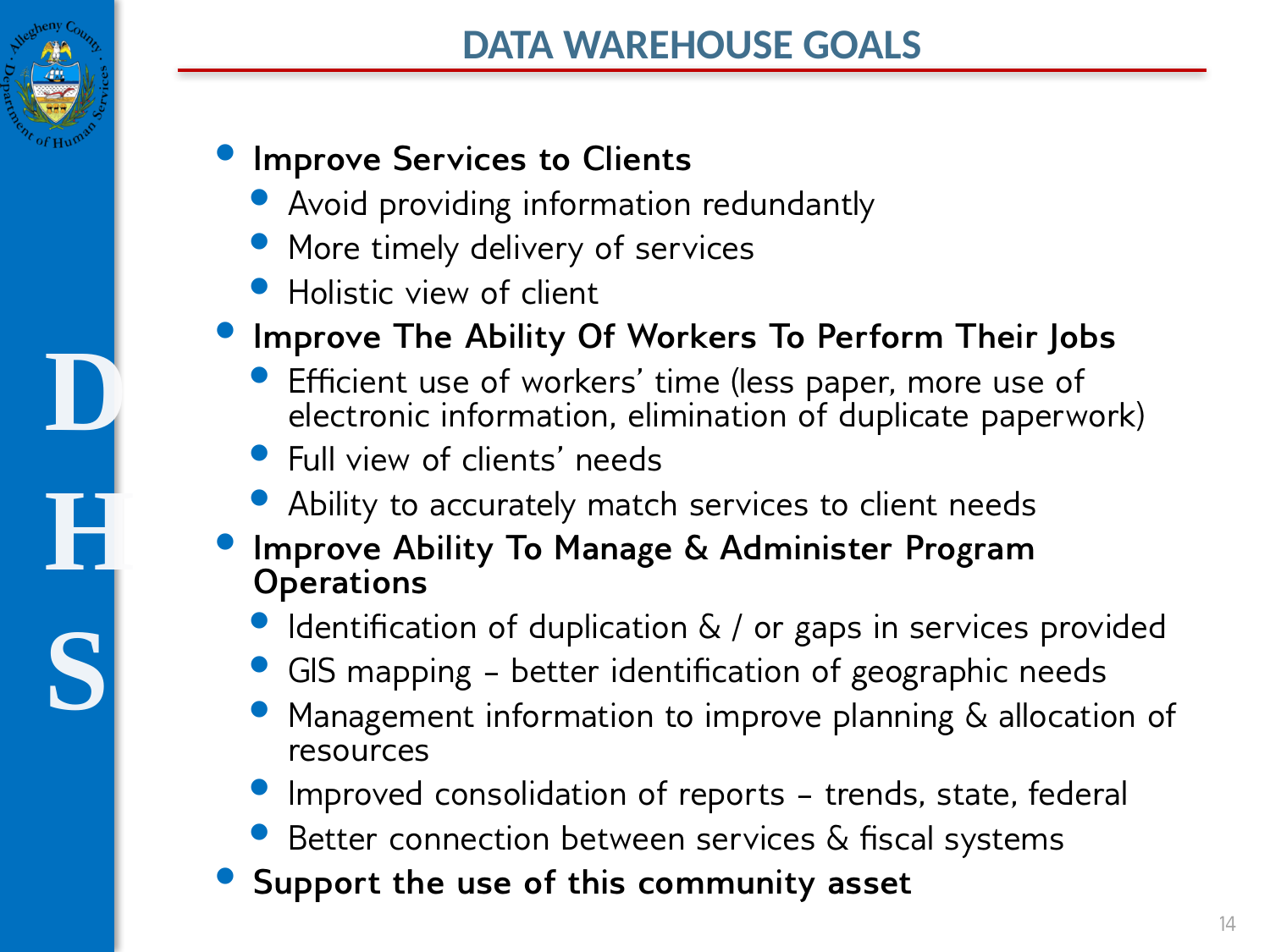

# Data Warehouse Goals
Improve Services to Clients
Avoid providing information redundantly
More timely delivery of services
Holistic view of client
Improve The Ability Of Workers To Perform Their Jobs
Efficient use of workers’ time (less paper, more use of electronic information, elimination of duplicate paperwork)
Full view of clients’ needs
Ability to accurately match services to client needs
Improve Ability To Manage & Administer Program Operations
Identification of duplication & / or gaps in services provided
GIS mapping – better identification of geographic needs
Management information to improve planning & allocation of resources
Improved consolidation of reports – trends, state, federal
Better connection between services & fiscal systems
Support the use of this community asset

14